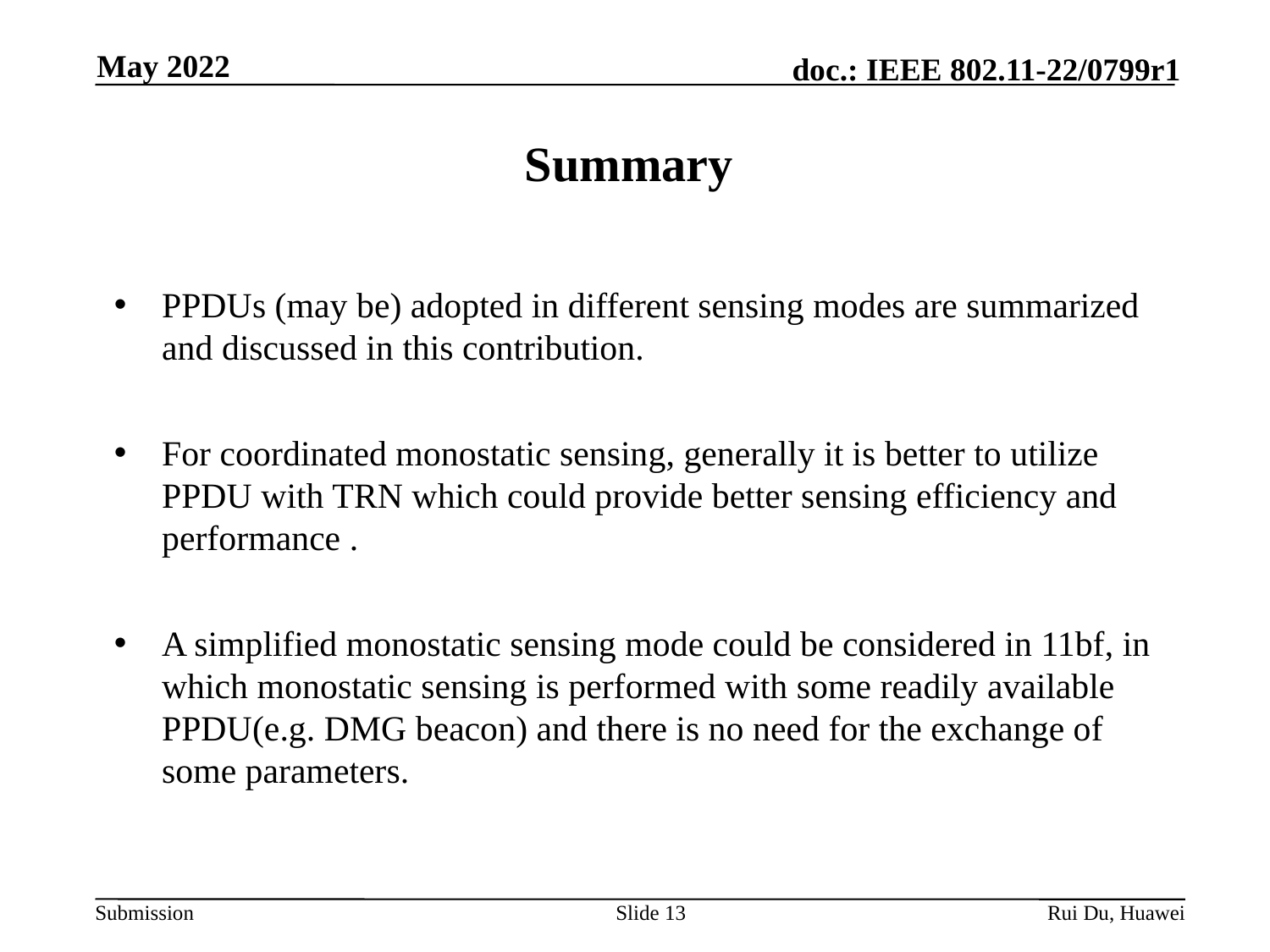

May 2022
# Summary
PPDUs (may be) adopted in different sensing modes are summarized and discussed in this contribution.

For coordinated monostatic sensing, generally it is better to utilize PPDU with TRN which could provide better sensing efficiency and performance .

A simplified monostatic sensing mode could be considered in 11bf, in which monostatic sensing is performed with some readily available PPDU(e.g. DMG beacon) and there is no need for the exchange of some parameters.

Slide 13